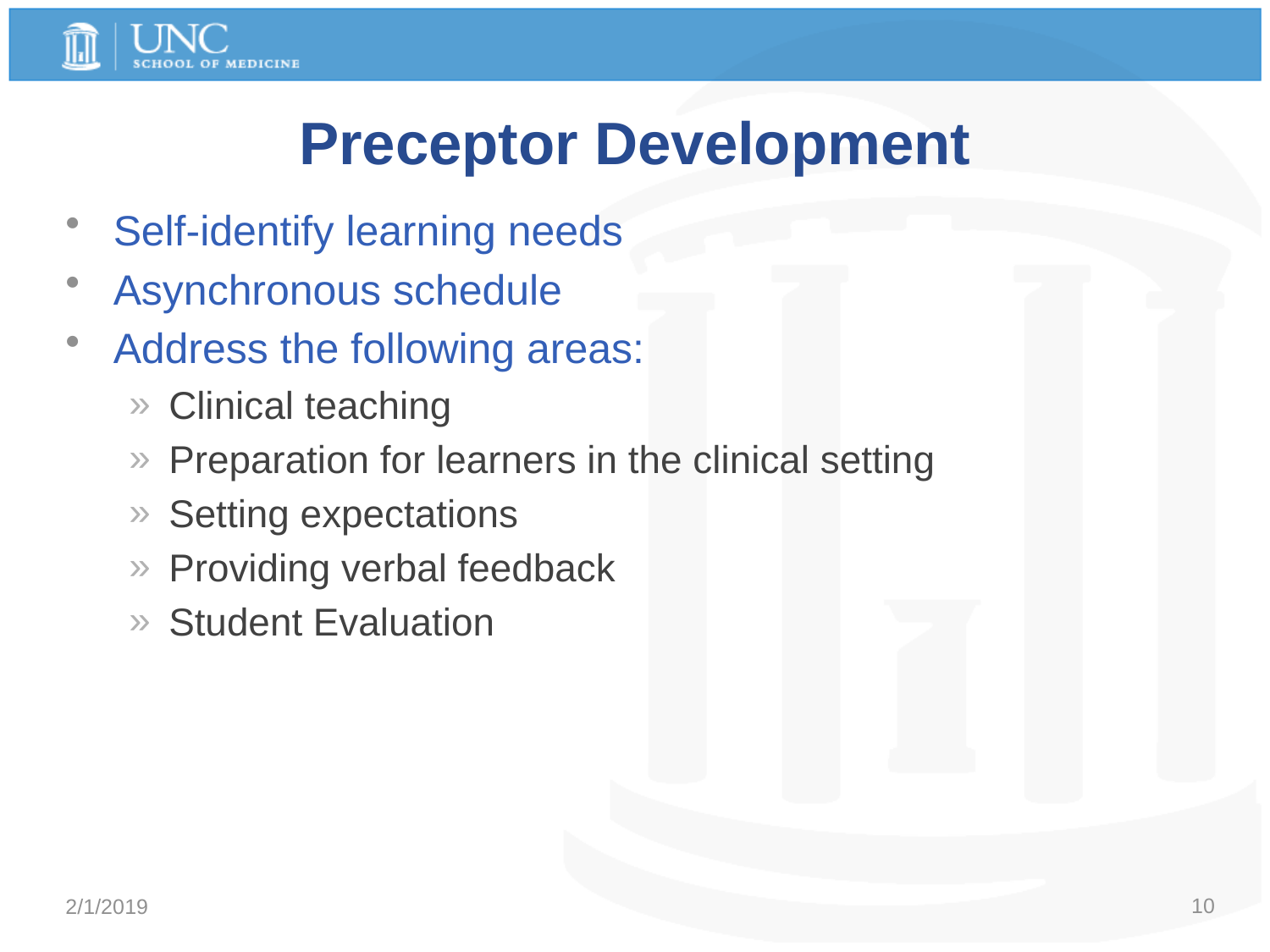

# Preceptor Development
Self-identify learning needs
Asynchronous schedule
Address the following areas:
Clinical teaching
Preparation for learners in the clinical setting
Setting expectations
Providing verbal feedback
Student Evaluation
10
2/1/2019